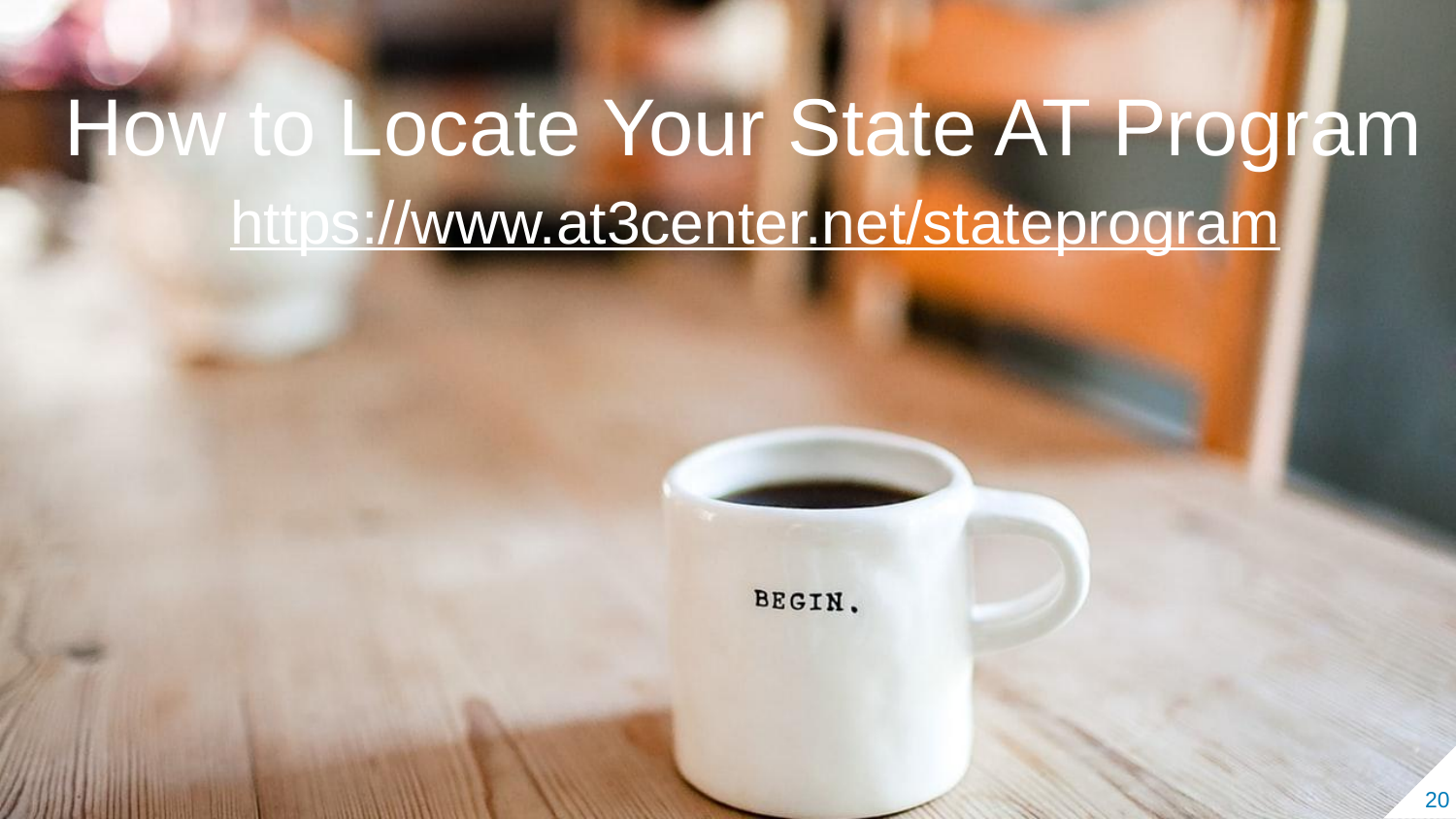

How to Locate Your State AT Program
https://www.at3center.net/stateprogram
20